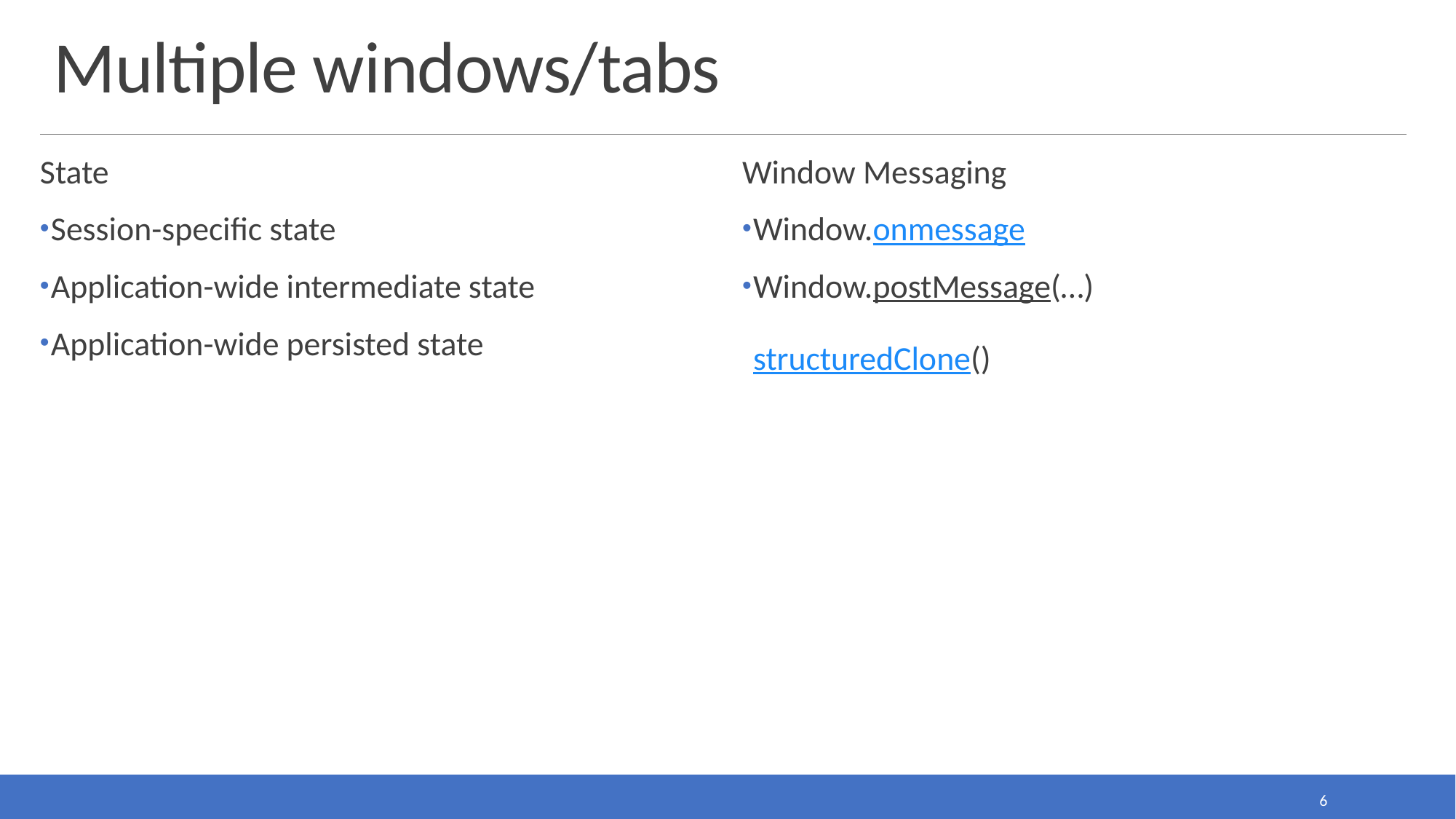

# Multiple windows/tabs
State
Session-specific state
Application-wide intermediate state
Application-wide persisted state

Window Messaging
Window.onmessage
Window.postMessage(…)
structuredClone()

6